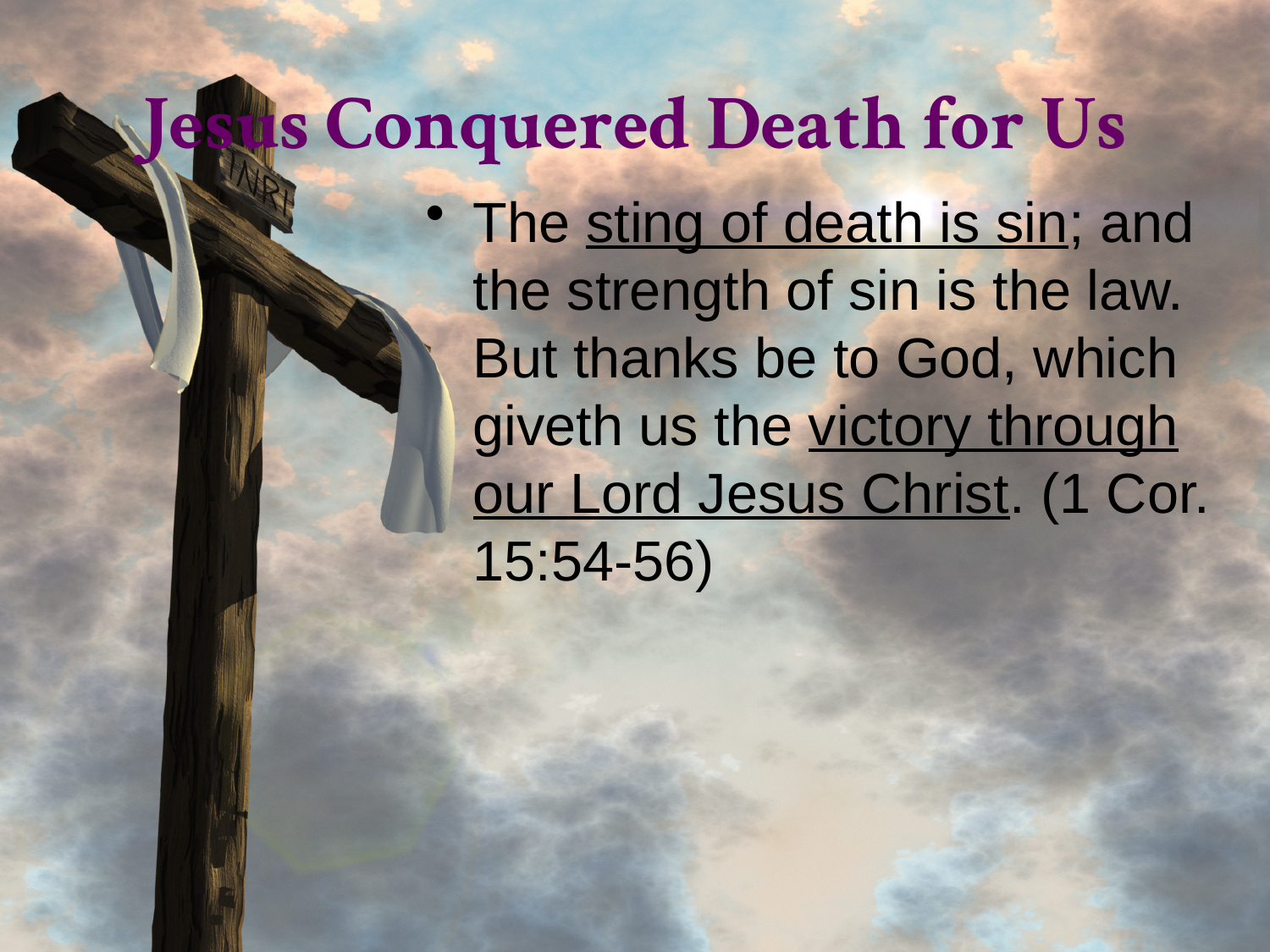

# Jesus Conquered Death for Us
The sting of death is sin; and the strength of sin is the law. But thanks be to God, which giveth us the victory through our Lord Jesus Christ. (1 Cor. 15:54-56)